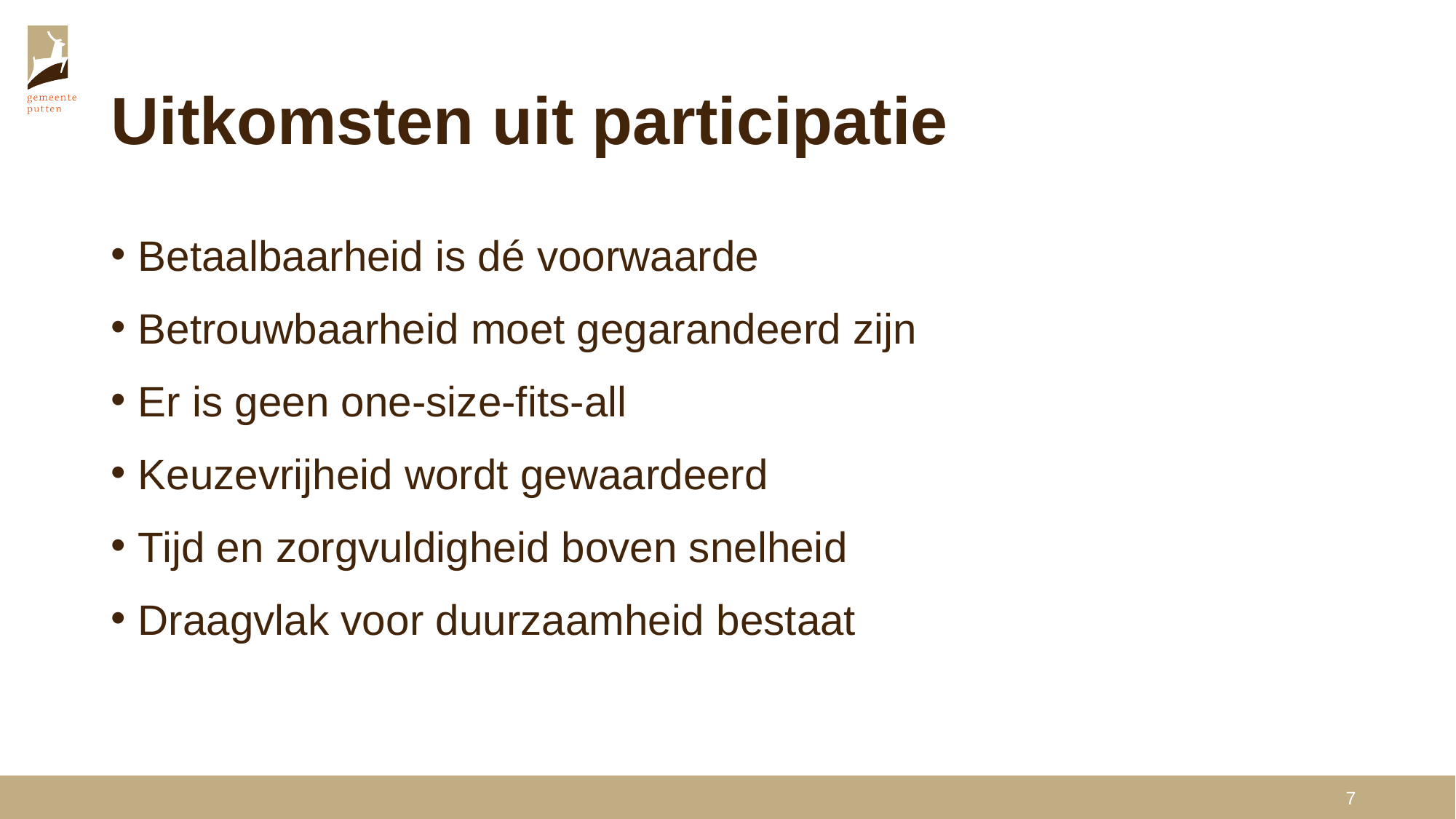

# Uitkomsten uit participatie
Betaalbaarheid is dé voorwaarde
Betrouwbaarheid moet gegarandeerd zijn
Er is geen one-size-fits-all
Keuzevrijheid wordt gewaardeerd
Tijd en zorgvuldigheid boven snelheid
Draagvlak voor duurzaamheid bestaat